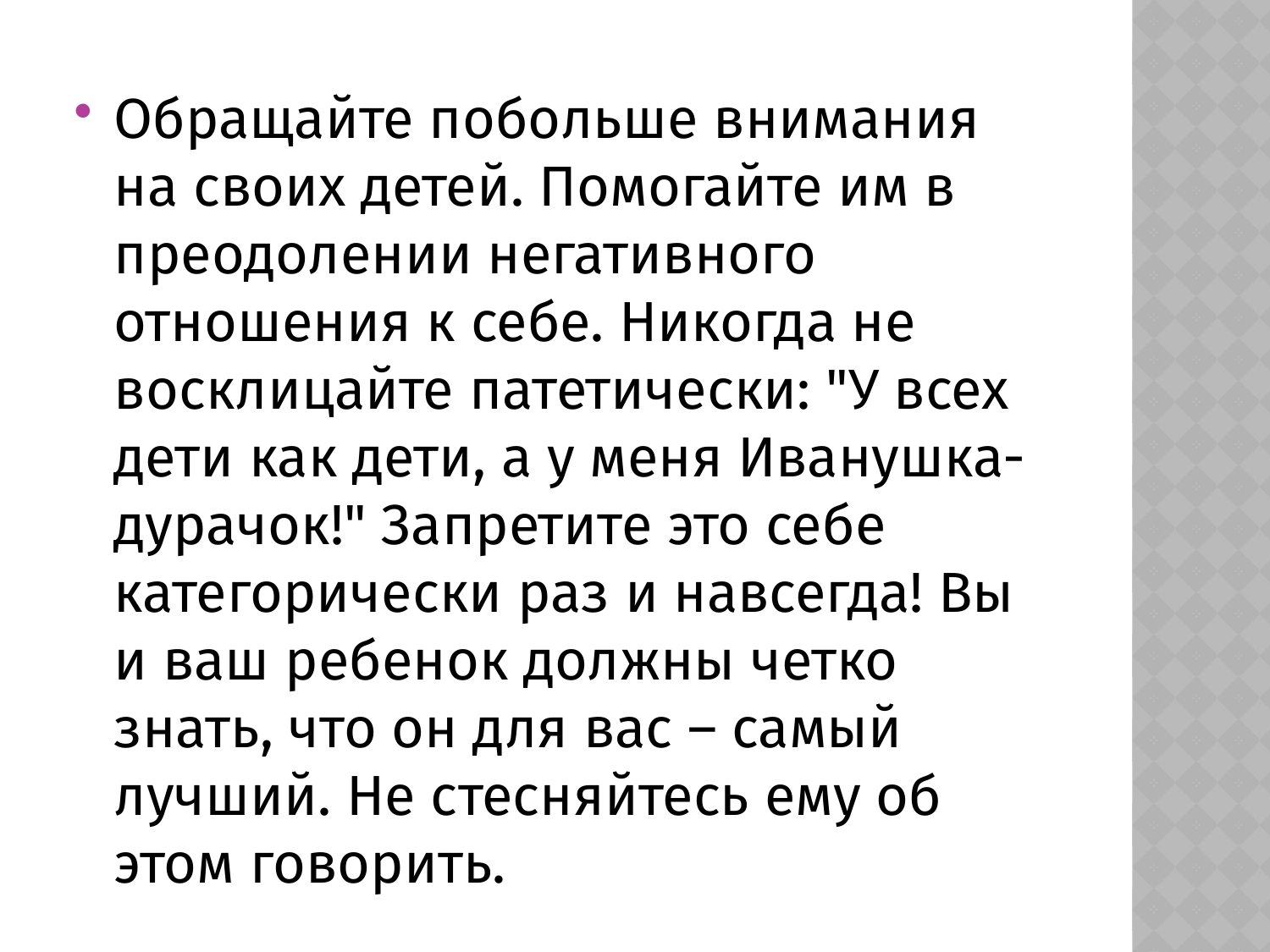

Обращайте побольше внимания на своих детей. Помогайте им в преодолении негативного отношения к себе. Никогда не восклицайте патетически: "У всех дети как дети, а у меня Иванушка-дурачок!" Запретите это себе категорически раз и навсегда! Вы и ваш ребенок должны четко знать, что он для вас – самый лучший. Не стесняйтесь ему об этом говорить.